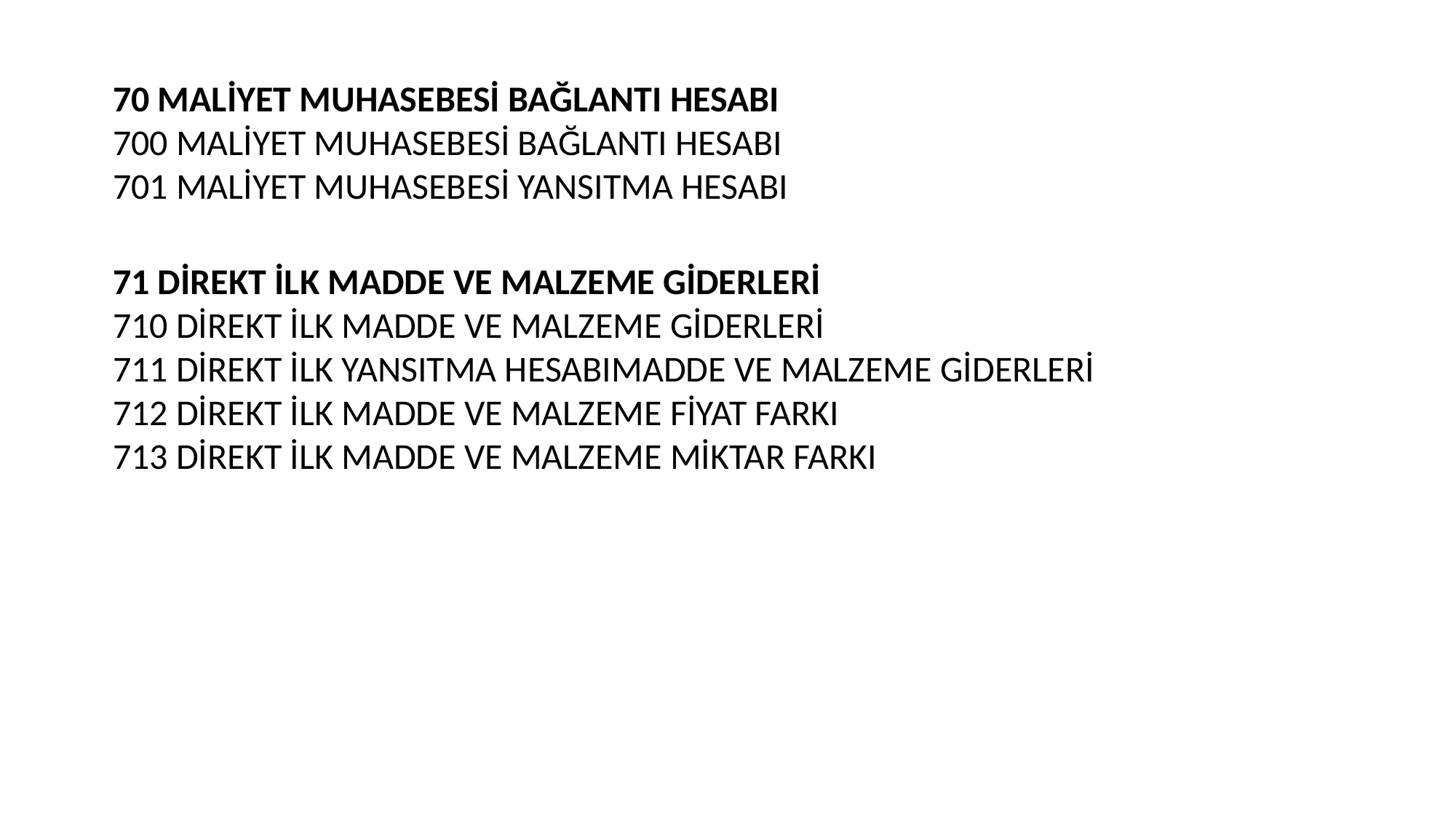

70 MALİYET MUHASEBESİ BAĞLANTI HESABI
700 MALİYET MUHASEBESİ BAĞLANTI HESABI
701 MALİYET MUHASEBESİ YANSITMA HESABI
71 DİREKT İLK MADDE VE MALZEME GİDERLERİ
710 DİREKT İLK MADDE VE MALZEME GİDERLERİ
711 DİREKT İLK YANSITMA HESABIMADDE VE MALZEME GİDERLERİ
712 DİREKT İLK MADDE VE MALZEME FİYAT FARKI
713 DİREKT İLK MADDE VE MALZEME MİKTAR FARKI